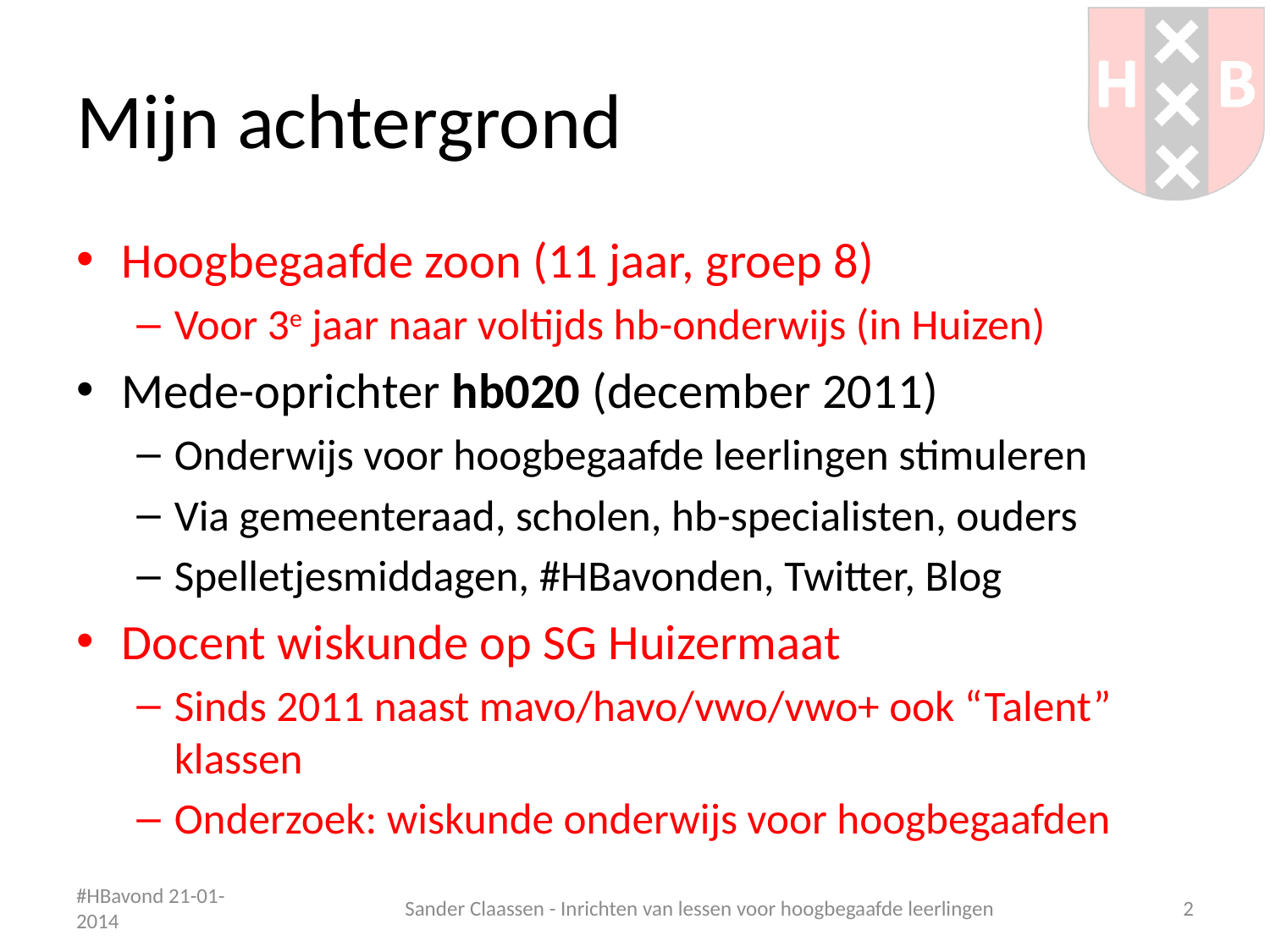

# Mijn achtergrond
Hoogbegaafde zoon (11 jaar, groep 8)
Voor 3e jaar naar voltijds hb-onderwijs (in Huizen)
Mede-oprichter hb020 (december 2011)
Onderwijs voor hoogbegaafde leerlingen stimuleren
Via gemeenteraad, scholen, hb-specialisten, ouders
Spelletjesmiddagen, #HBavonden, Twitter, Blog
Docent wiskunde op SG Huizermaat
Sinds 2011 naast mavo/havo/vwo/vwo+ ook “Talent” klassen
Onderzoek: wiskunde onderwijs voor hoogbegaafden
#HBavond 21-01-2014
Sander Claassen - Inrichten van lessen voor hoogbegaafde leerlingen
2